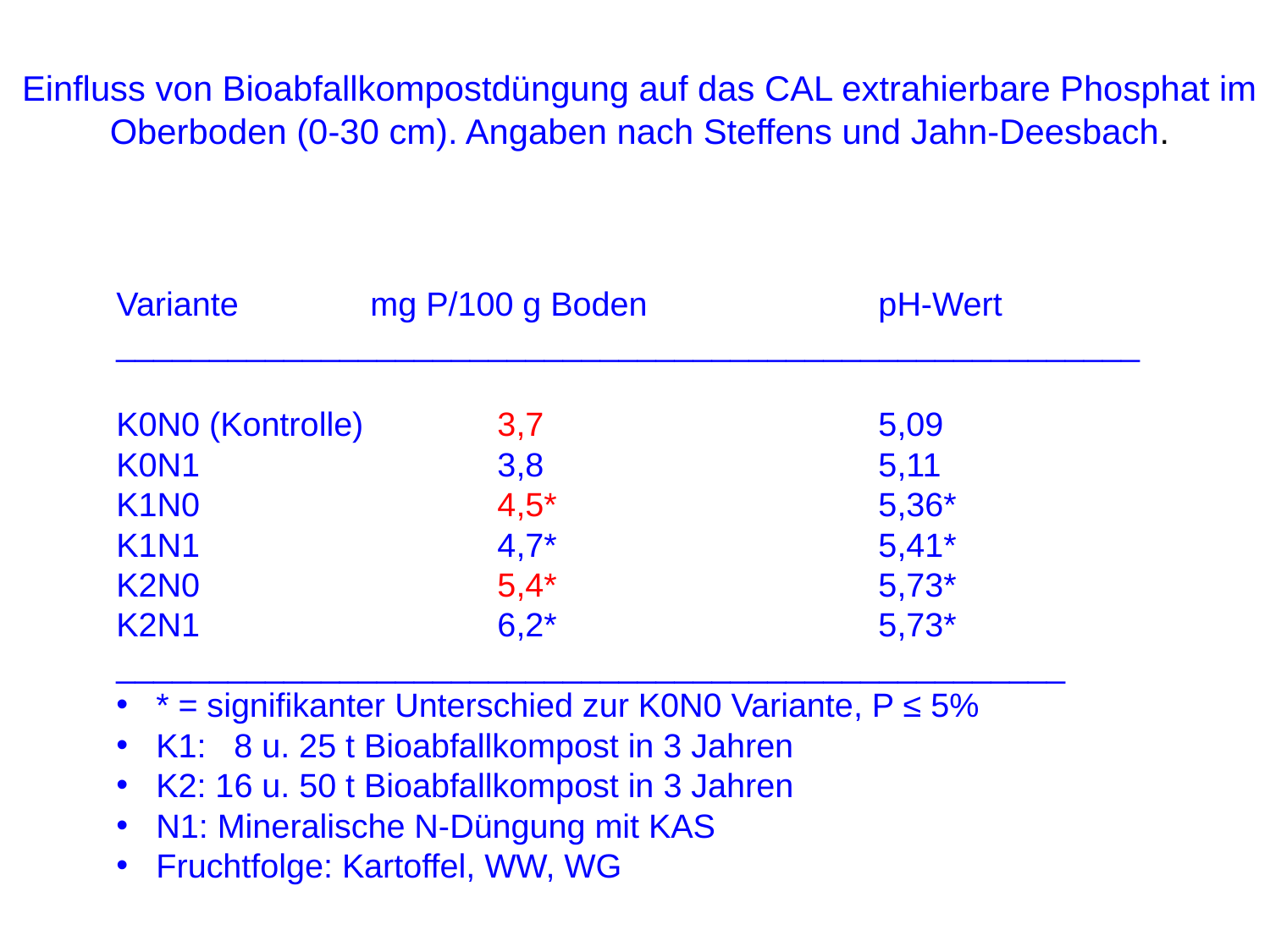

Einfluss von Bioabfallkompostdüngung auf das CAL extrahierbare Phosphat im
Oberboden (0-30 cm). Angaben nach Steffens und Jahn-Deesbach.
Variante		mg P/100 g Boden		pH-Wert
_______________________________________________________

K0N0 (Kontrolle)		3,7			5,09
K0N1			3,8		 	5,11
K1N0			4,5*		 	5,36*
K1N1			4,7*			5,41*
K2N0			5,4*		 	5,73*
K2N1			6,2*		 	5,73*
___________________________________________________
* = signifikanter Unterschied zur K0N0 Variante, P ≤ 5%
K1:   8 u. 25 t Bioabfallkompost in 3 Jahren
K2: 16 u. 50 t Bioabfallkompost in 3 Jahren
N1: Mineralische N-Düngung mit KAS
Fruchtfolge: Kartoffel, WW, WG